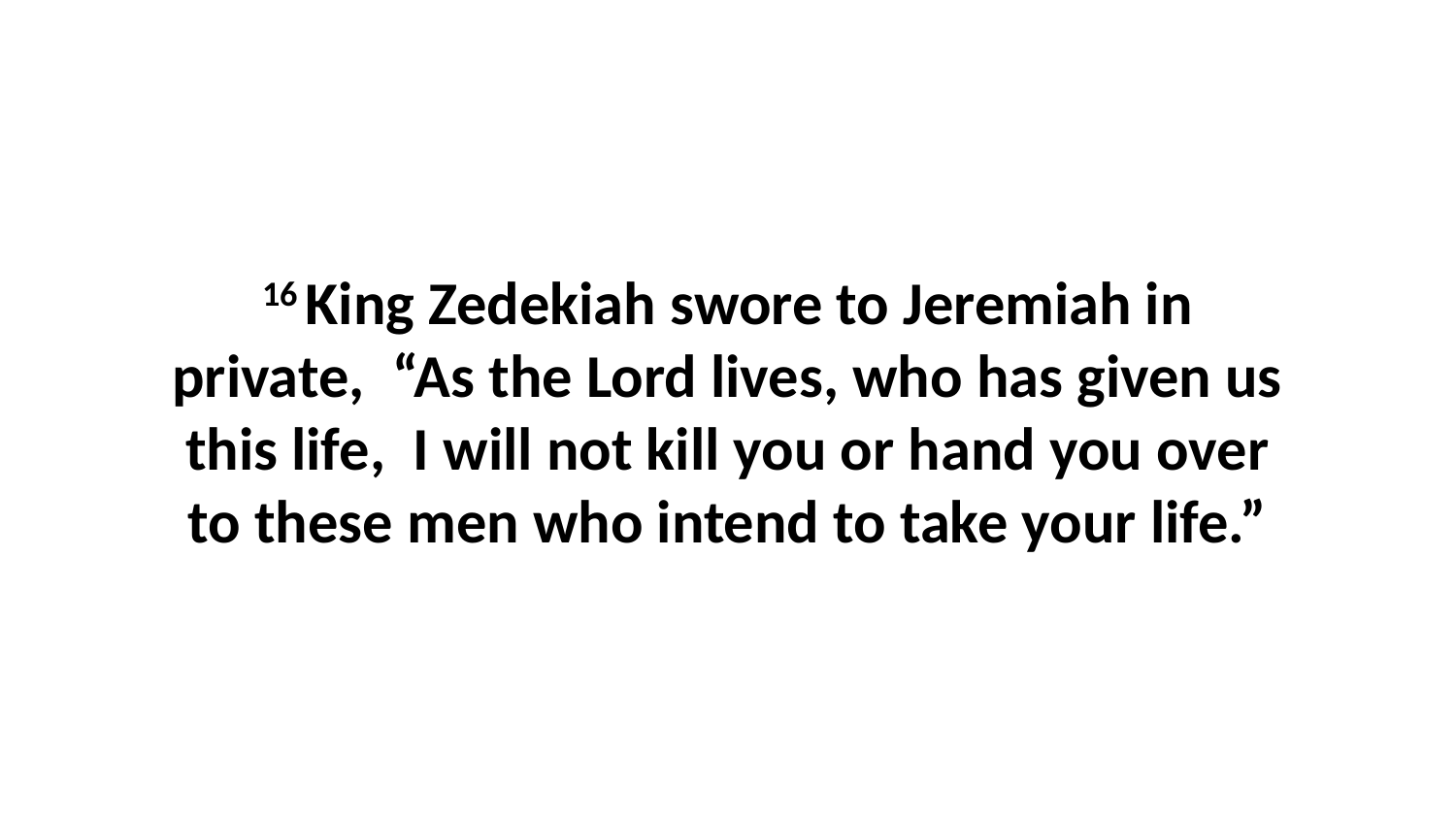

16 King Zedekiah swore to Jeremiah in private,  “As the Lord lives, who has given us this life,  I will not kill you or hand you over to these men who intend to take your life.”